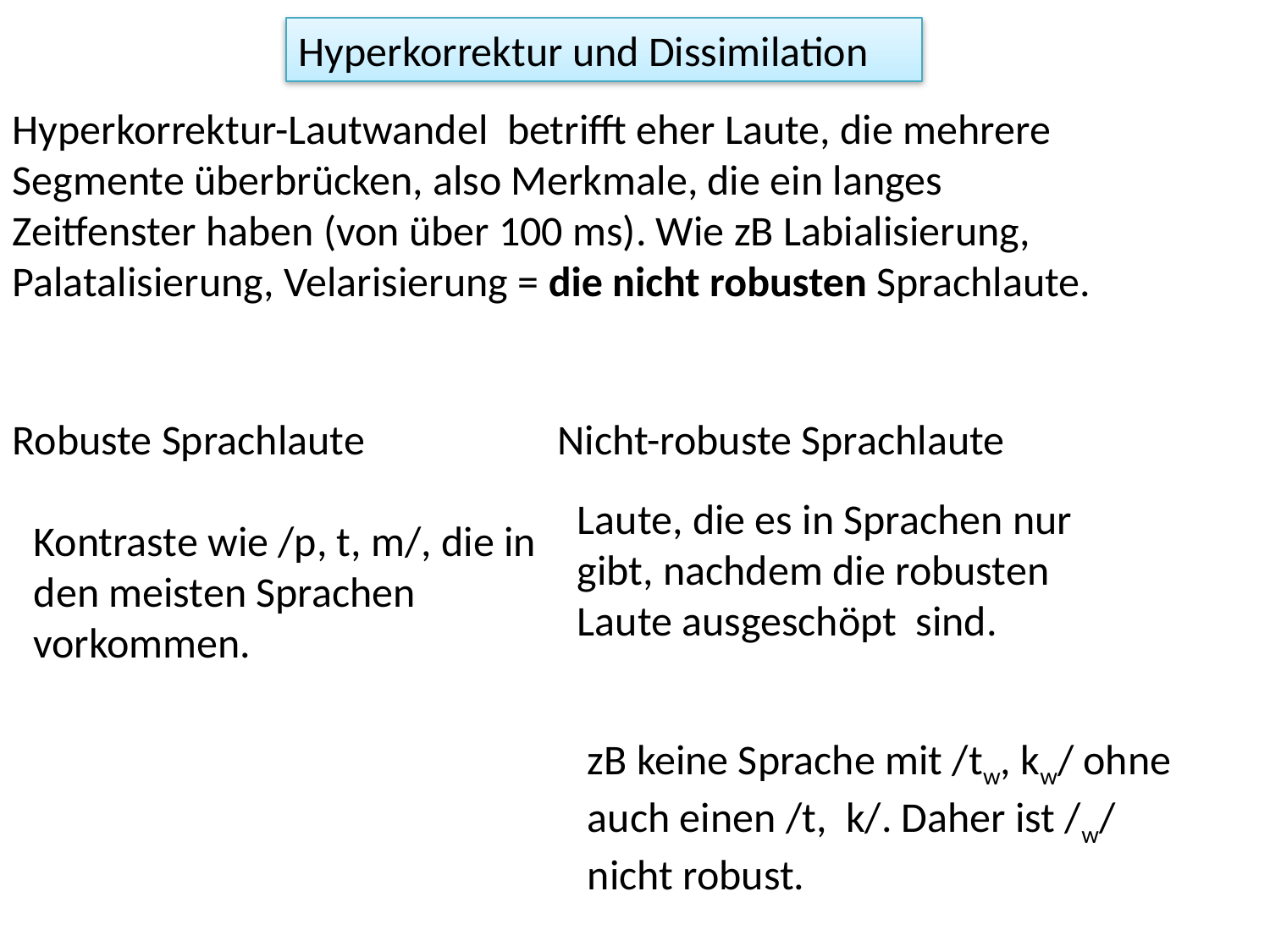

Hyperkorrektur und Dissimilation
Hyperkorrektur-Lautwandel  betrifft eher Laute, die mehrere Segmente überbrücken, also Merkmale, die ein langes Zeitfenster haben (von über 100 ms). Wie zB Labialisierung, Palatalisierung, Velarisierung = die nicht robusten Sprachlaute.
Robuste Sprachlaute
Nicht-robuste Sprachlaute
Laute, die es in Sprachen nur gibt, nachdem die robusten Laute ausgeschöpt  sind.
Kontraste wie /p, t, m/, die in den meisten Sprachen vorkommen.
zB keine Sprache mit /tw, kw/ ohne auch einen /t,  k/. Daher ist /w/ nicht robust.